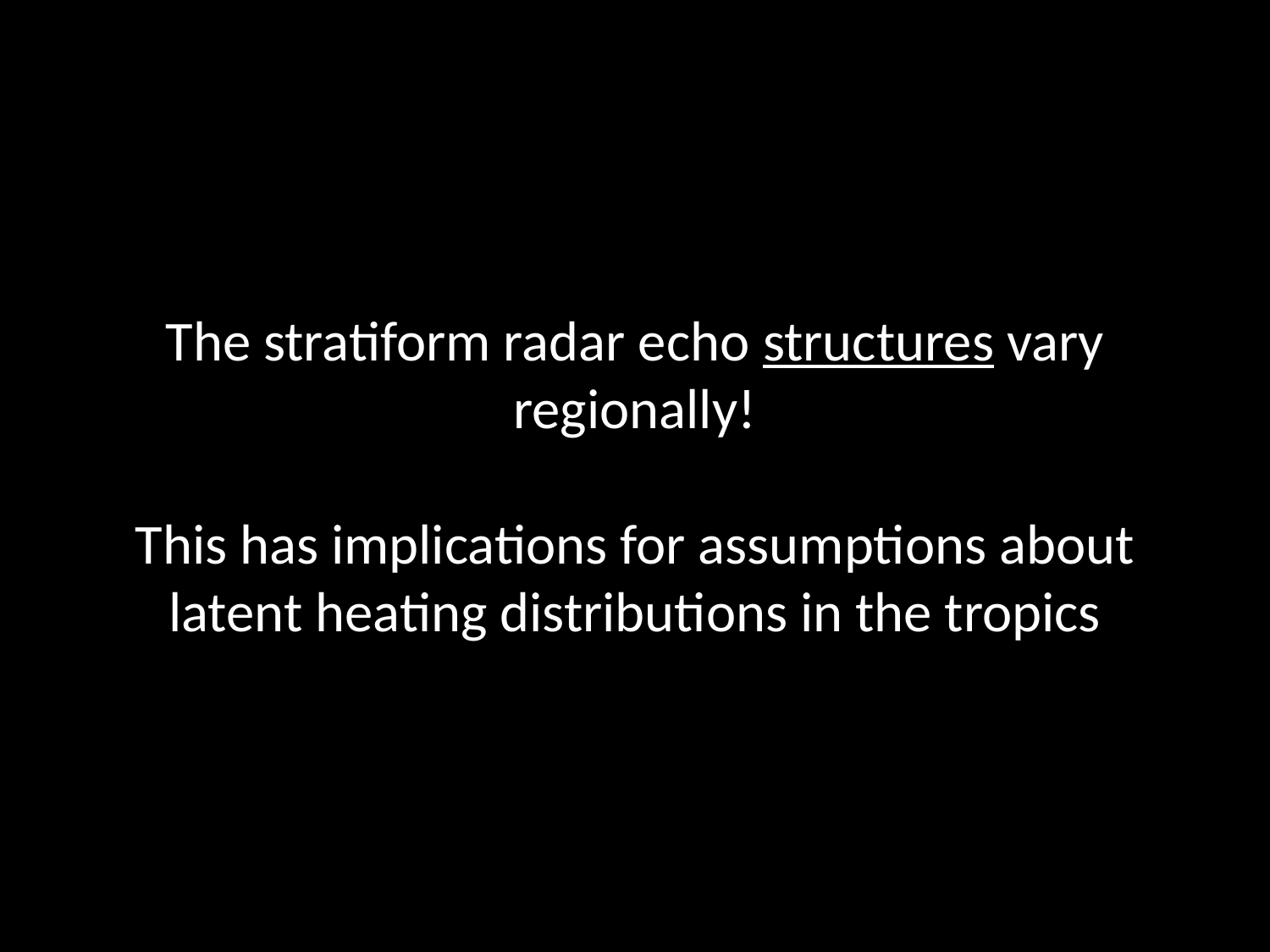

The stratiform radar echo structures vary regionally!

This has implications for assumptions about latent heating distributions in the tropics